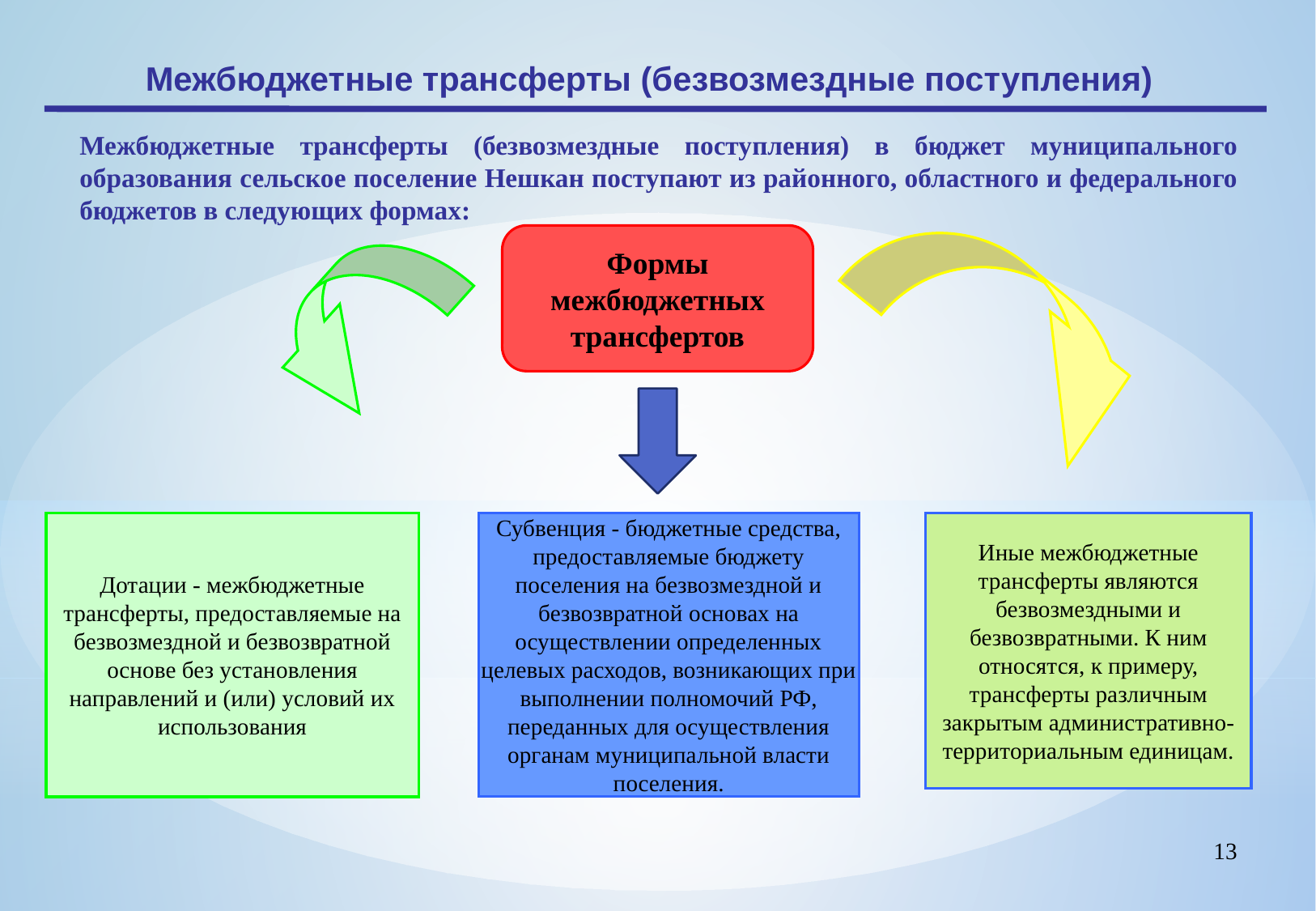

Межбюджетные трансферты (безвозмездные поступления)

Межбюджетные трансферты (безвозмездные поступления) в бюджет муниципального образования сельское поселение Нешкан поступают из районного, областного и федерального бюджетов в следующих формах:
Формы межбюджетных трансфертов

Дотации - межбюджетные трансферты, предоставляемые на безвозмездной и безвозвратной основе без установления направлений и (или) условий их использования
Субвенция - бюджетные средства, предоставляемые бюджету поселения на безвозмездной и безвозвратной основах на осуществлении определенных целевых расходов, возникающих при выполнении полномочий РФ, переданных для осуществления органам муниципальной власти поселения.
Иные межбюджетные трансферты являются безвозмездными и безвозвратными. К ним относятся, к примеру, трансферты различным закрытым административно-территориальным единицам.
13